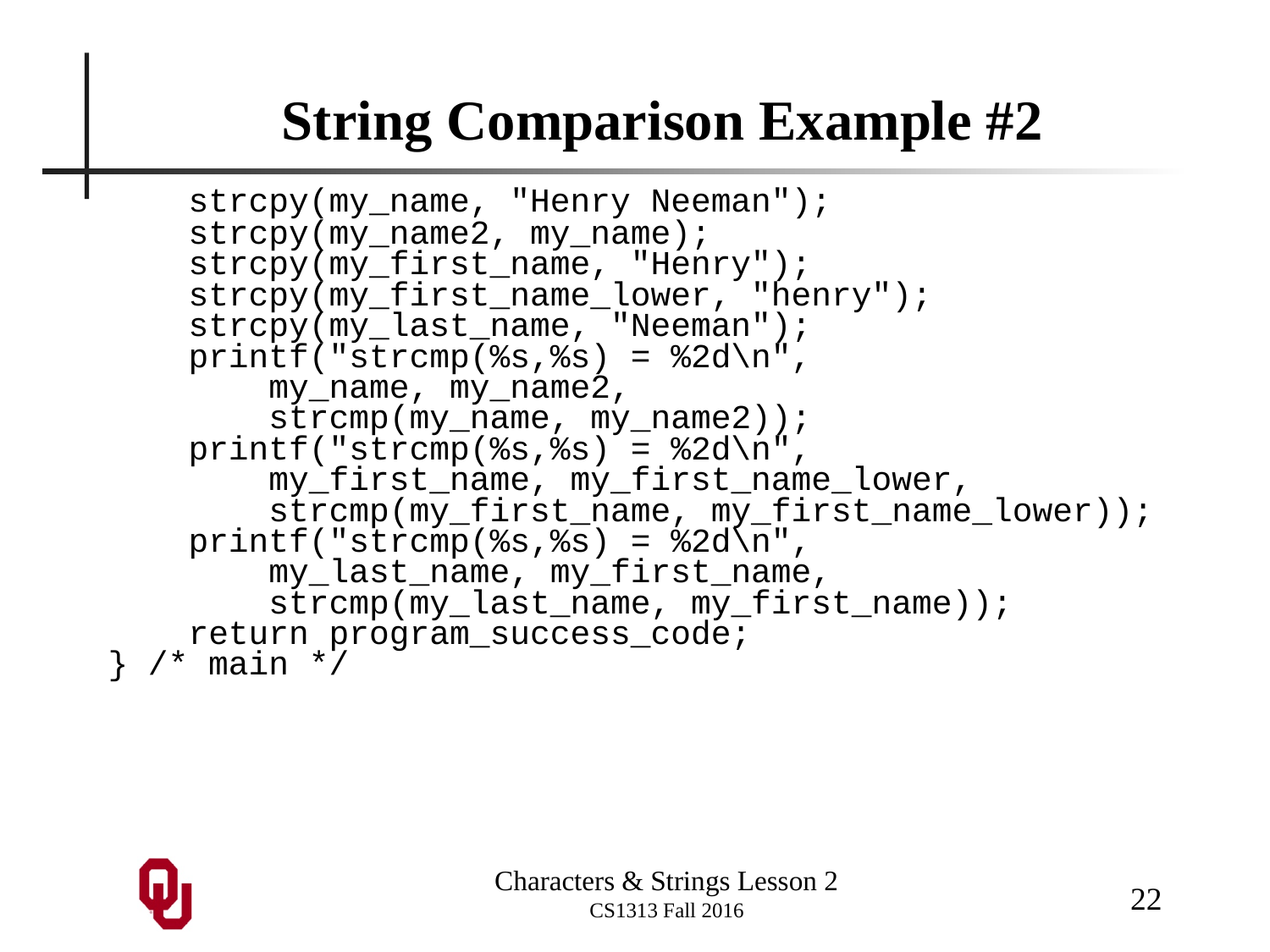

# String Comparison Example #2
    strcpy(my_name, "Henry Neeman");
    strcpy(my_name2, my_name);
    strcpy(my_first_name, "Henry");
    strcpy(my_first_name_lower, "henry");
    strcpy(my_last_name, "Neeman");
    printf("strcmp(%s,%s) = %2d\n",
        my_name, my_name2,
        strcmp(my_name, my_name2));
    printf("strcmp(%s,%s) = %2d\n",
        my_first_name, my_first_name_lower,
        strcmp(my_first_name, my_first_name_lower));
    printf("strcmp(%s,%s) = %2d\n",
        my_last_name, my_first_name,
        strcmp(my_last_name, my_first_name));
    return program_success_code;
} /* main */
22
Characters & Strings Lesson 2
CS1313 Fall 2016